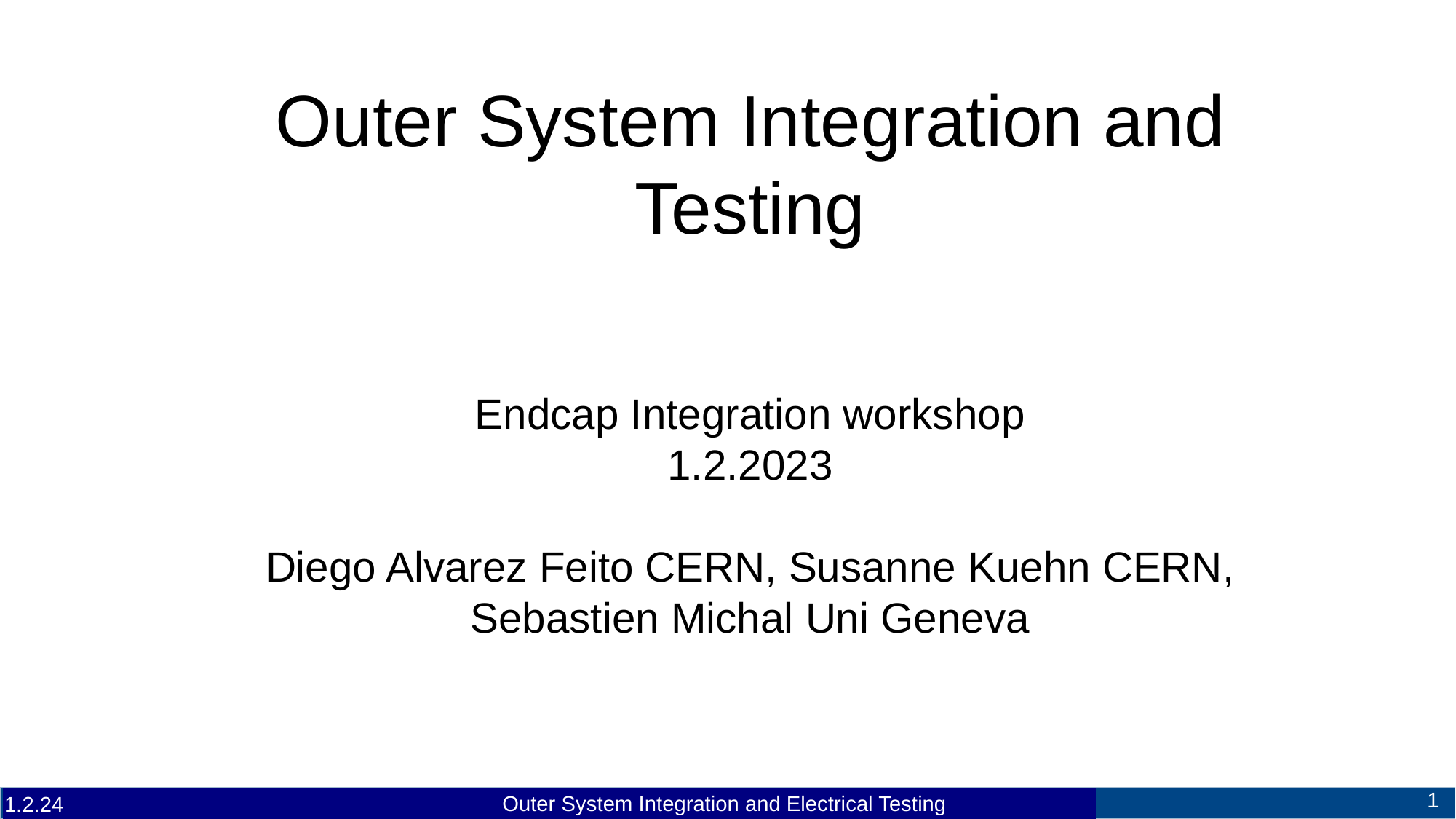

# Outer System Integration and Testing Endcap Integration workshop 1.2.2023 Diego Alvarez Feito CERN, Susanne Kuehn CERN, Sebastien Michal Uni Geneva
1.2.24
Outer System Integration and Electrical Testing